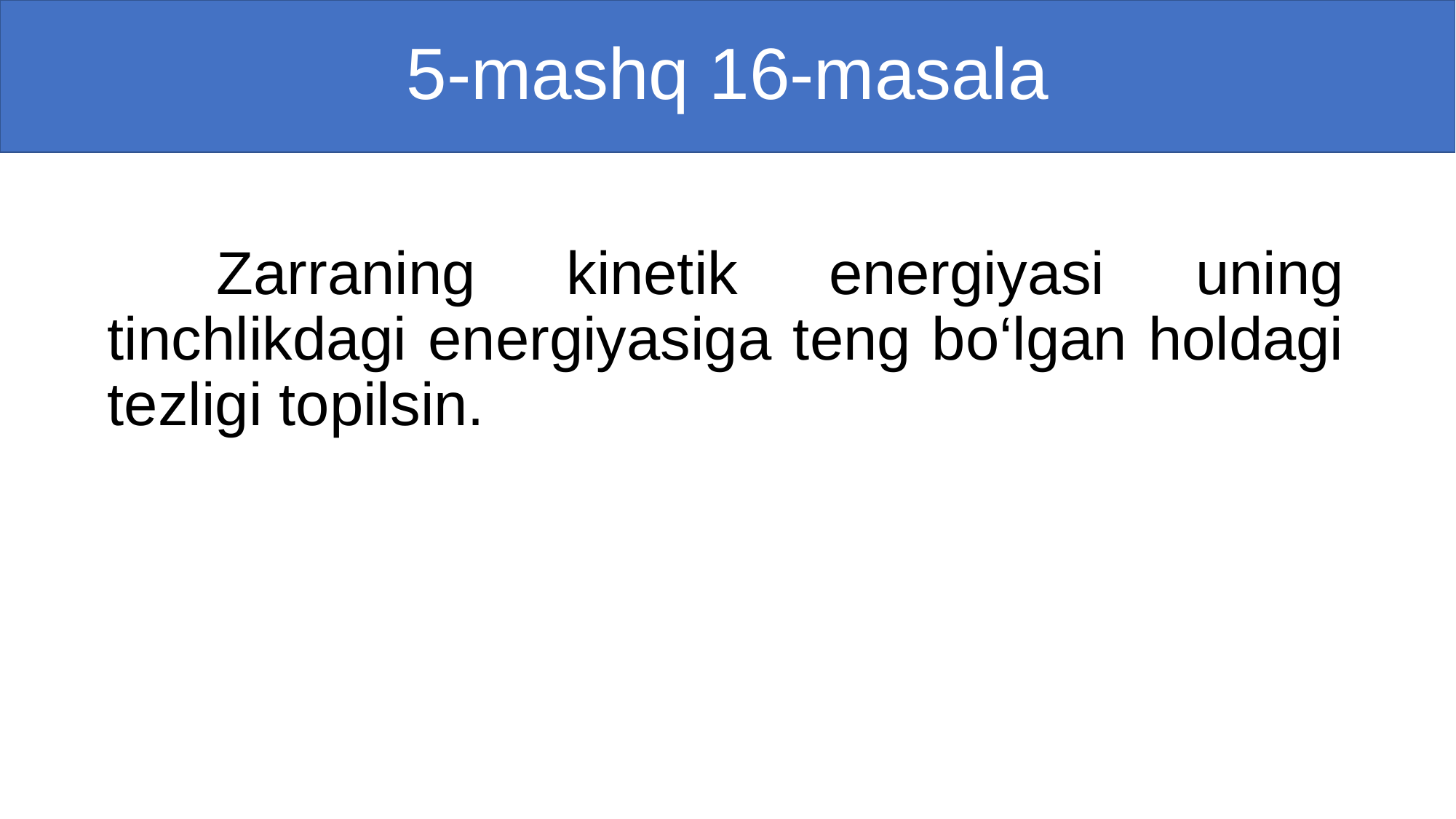

# 5-mashq 16-masala
	Zarraning kinetik energiyasi uning tinchlikdagi energiyasiga teng bo‘lgan holdagi tezligi topilsin.